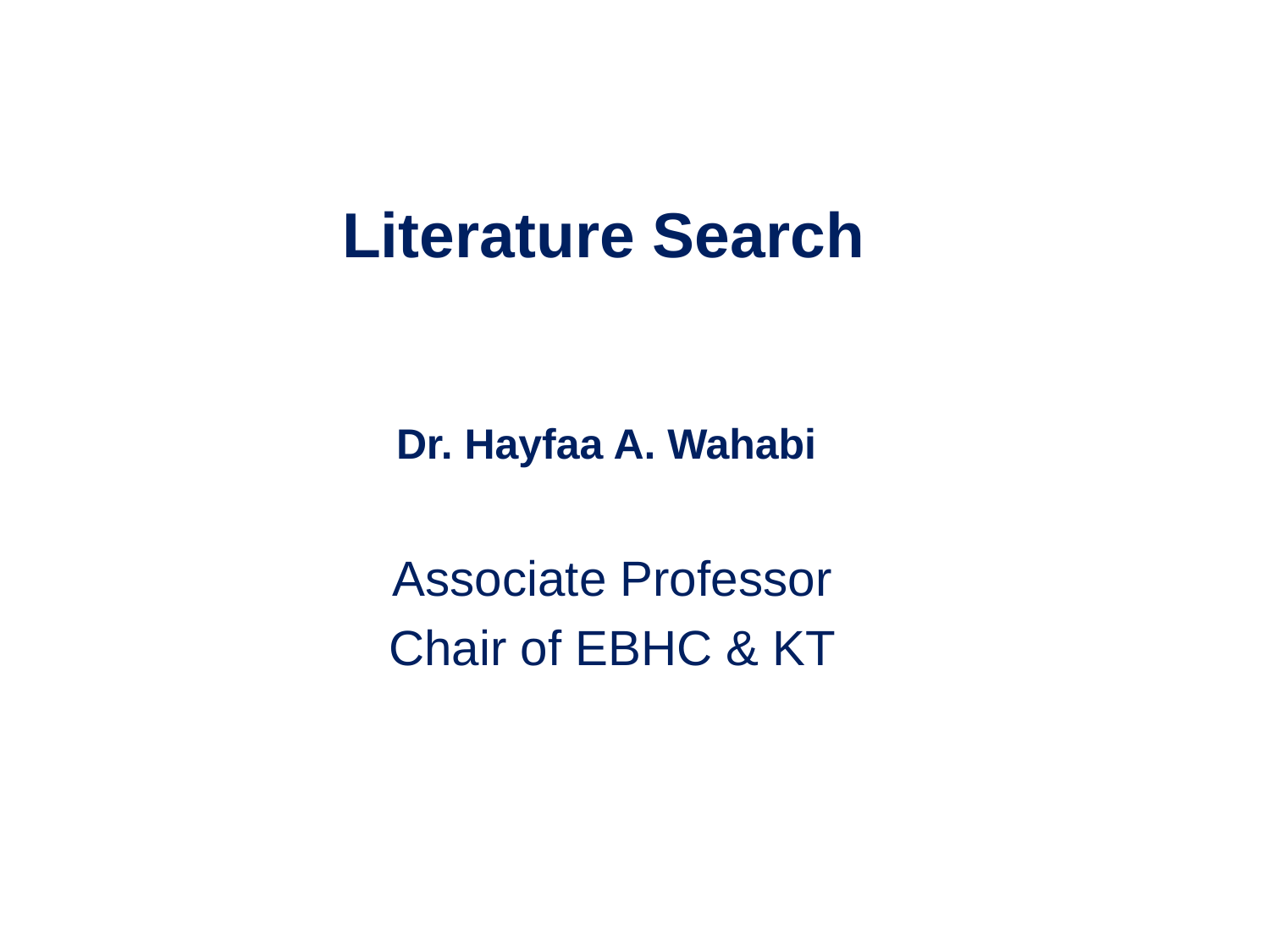

Literature Search

Dr. Hayfaa A. Wahabi

Associate Professor
Chair of EBHC & KT